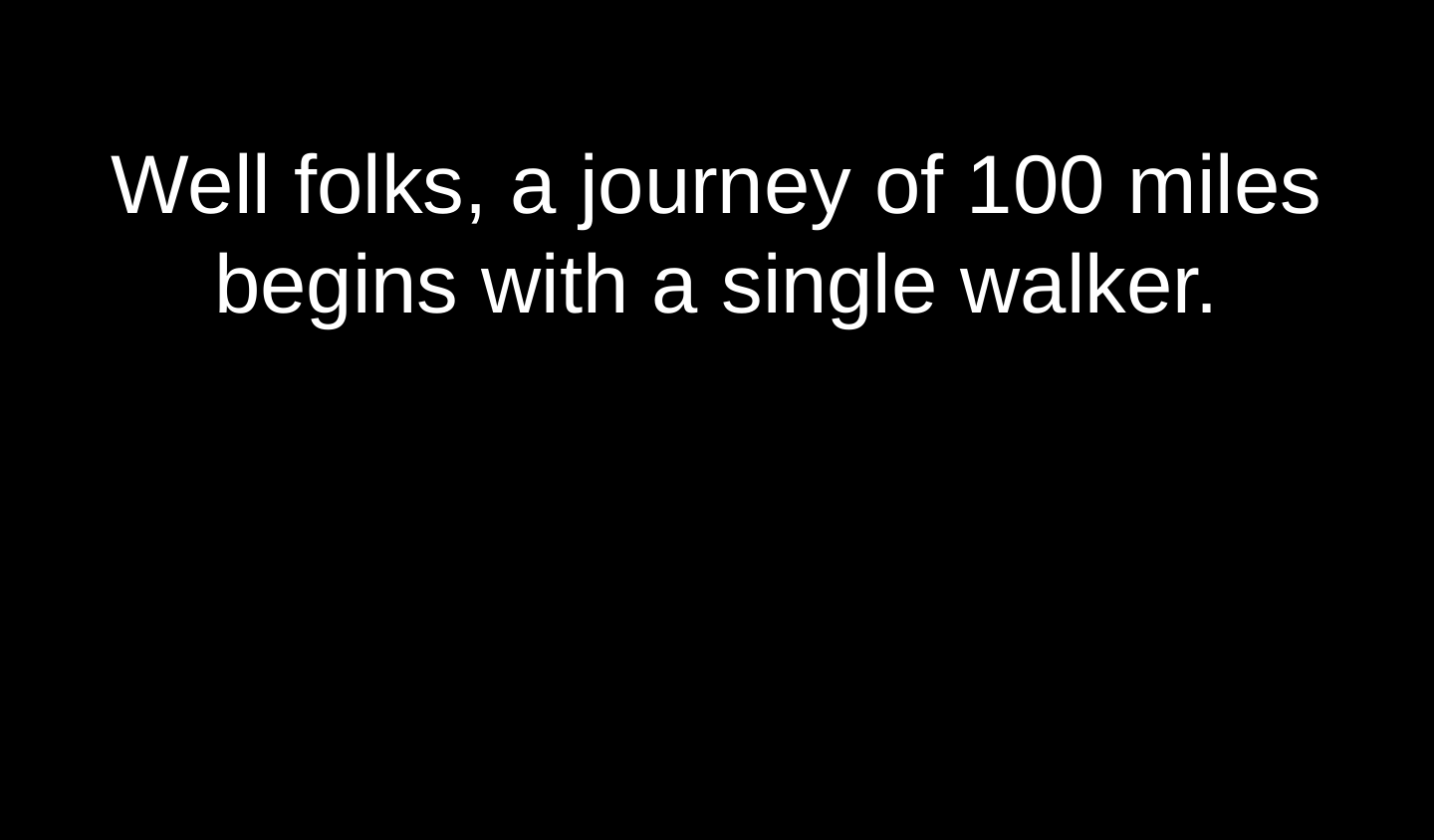

Well folks, a journey of 100 miles begins with a single walker.